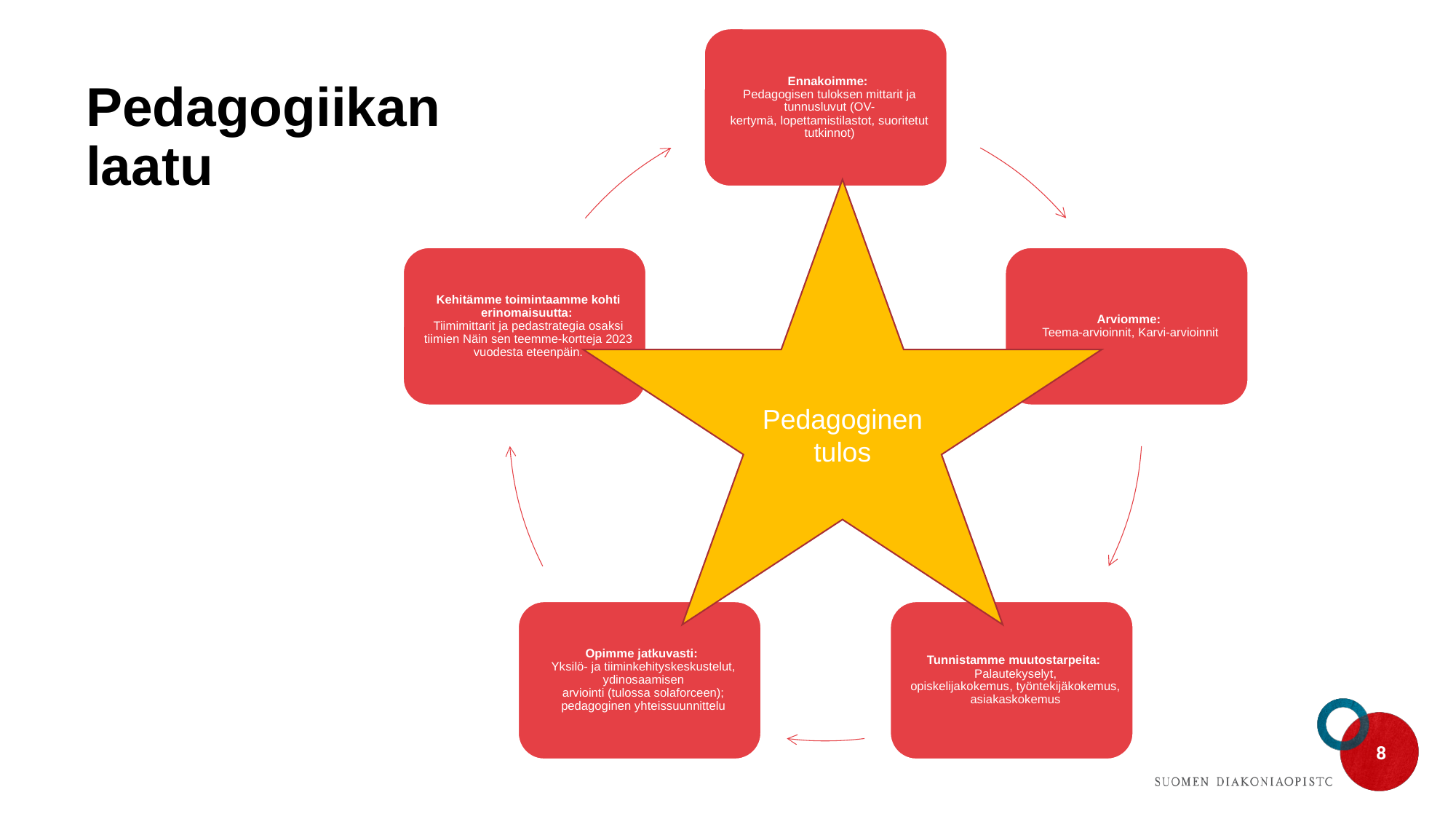

Ennakoimme:
Pedagogisen tuloksen mittarit ja tunnusluvut (OV-kertymä, lopettamistilastot, suoritetut tutkinnot)
Arviomme:
Teema-arvioinnit, Karvi-arvioinnit
Tunnistamme muutostarpeita: 
Palautekyselyt, opiskelijakokemus, työntekijäkokemus, asiakaskokemus
Opimme jatkuvasti: 
Yksilö- ja tiiminkehityskeskustelut, ydinosaamisen arviointi (tulossa solaforceen); pedagoginen yhteissuunnittelu
Kehitämme toimintaamme kohti erinomaisuutta: 
Tiimimittarit ja pedastrategia osaksi tiimien Näin sen teemme-kortteja 2023 vuodesta eteenpäin.
# Pedagogiikan laatu
Pedagoginen tulos